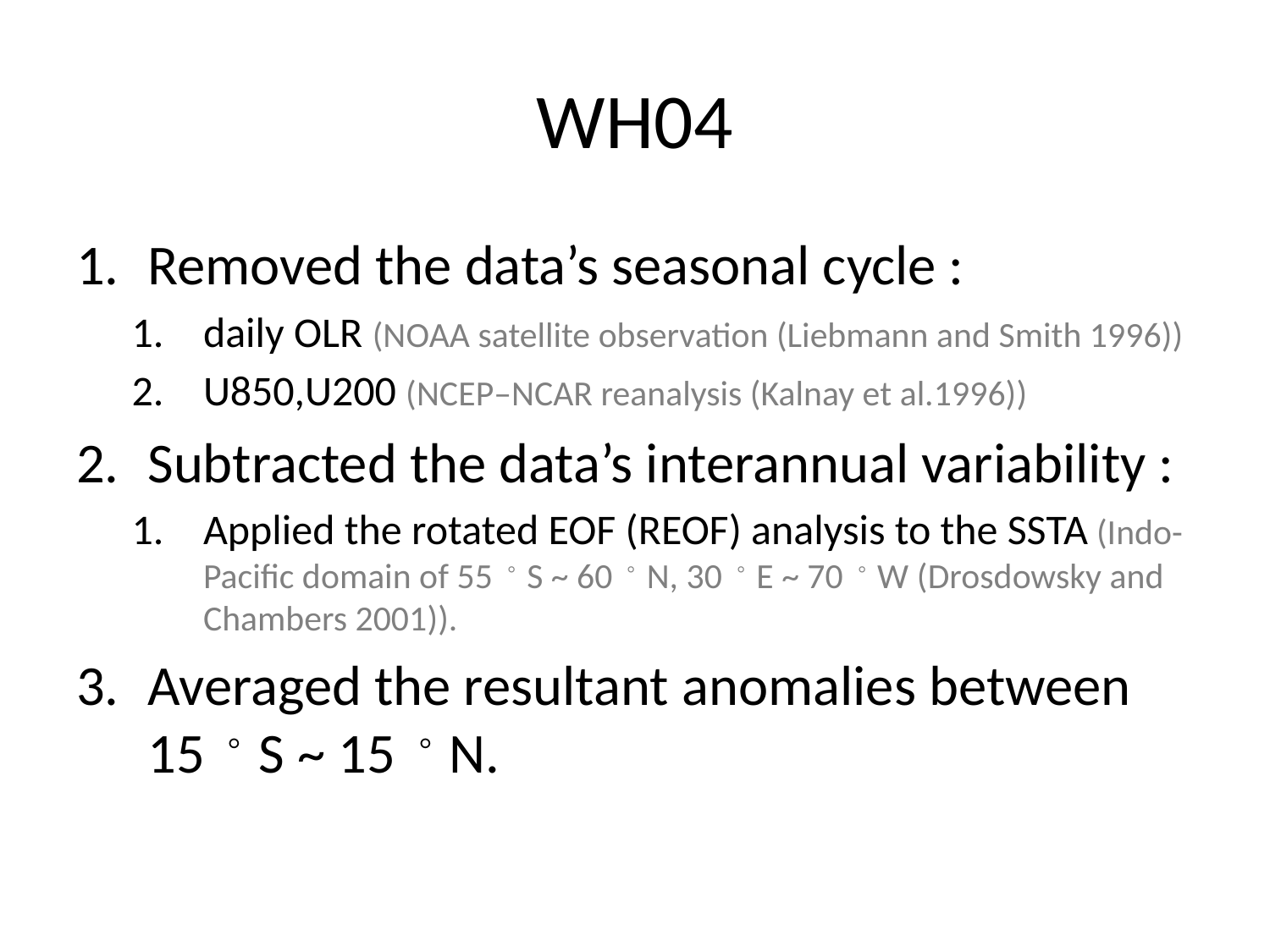

# WH04
Removed the data’s seasonal cycle :
daily OLR (NOAA satellite observation (Liebmann and Smith 1996))
U850,U200 (NCEP–NCAR reanalysis (Kalnay et al.1996))
Subtracted the data’s interannual variability :
Applied the rotated EOF (REOF) analysis to the SSTA (Indo-Pacific domain of 55。S ~ 60。N, 30。E ~ 70。W (Drosdowsky and Chambers 2001)).
Averaged the resultant anomalies between 15。S ~ 15。N.